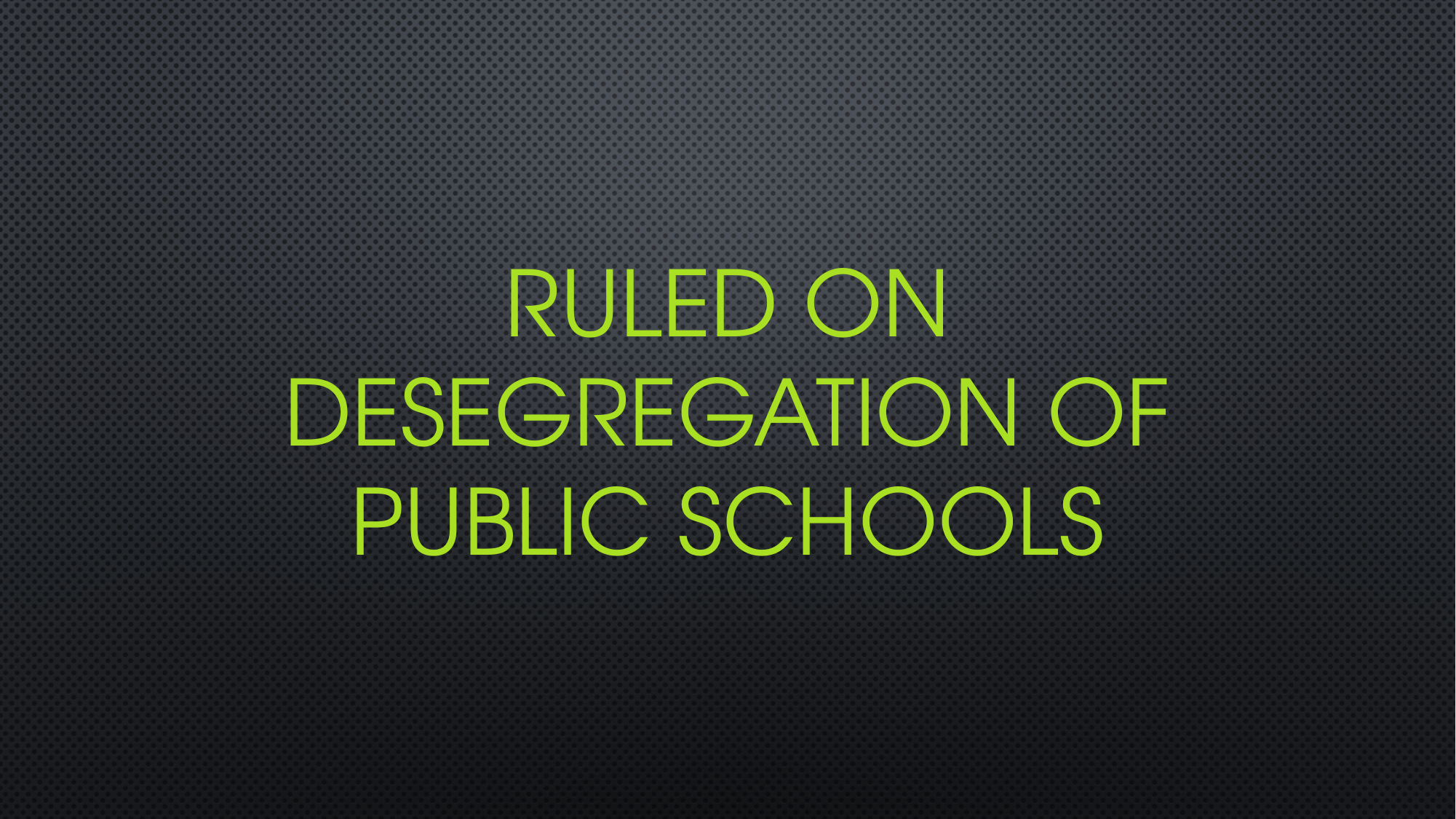

# Ruled on desegregation of public schools